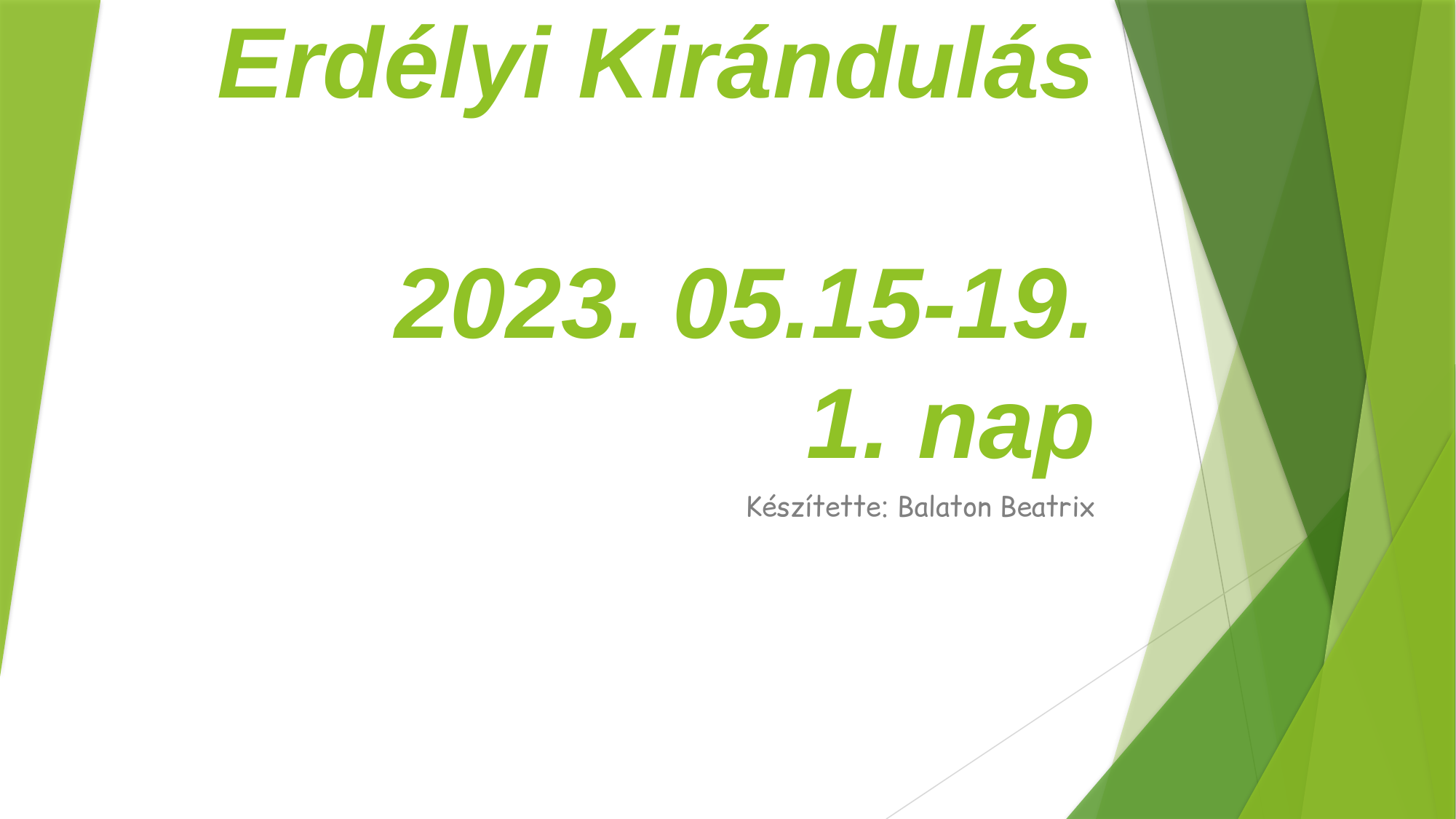

# Erdélyi Kirándulás 2023. 05.15-19. 1. nap
Készítette: Balaton Beatrix